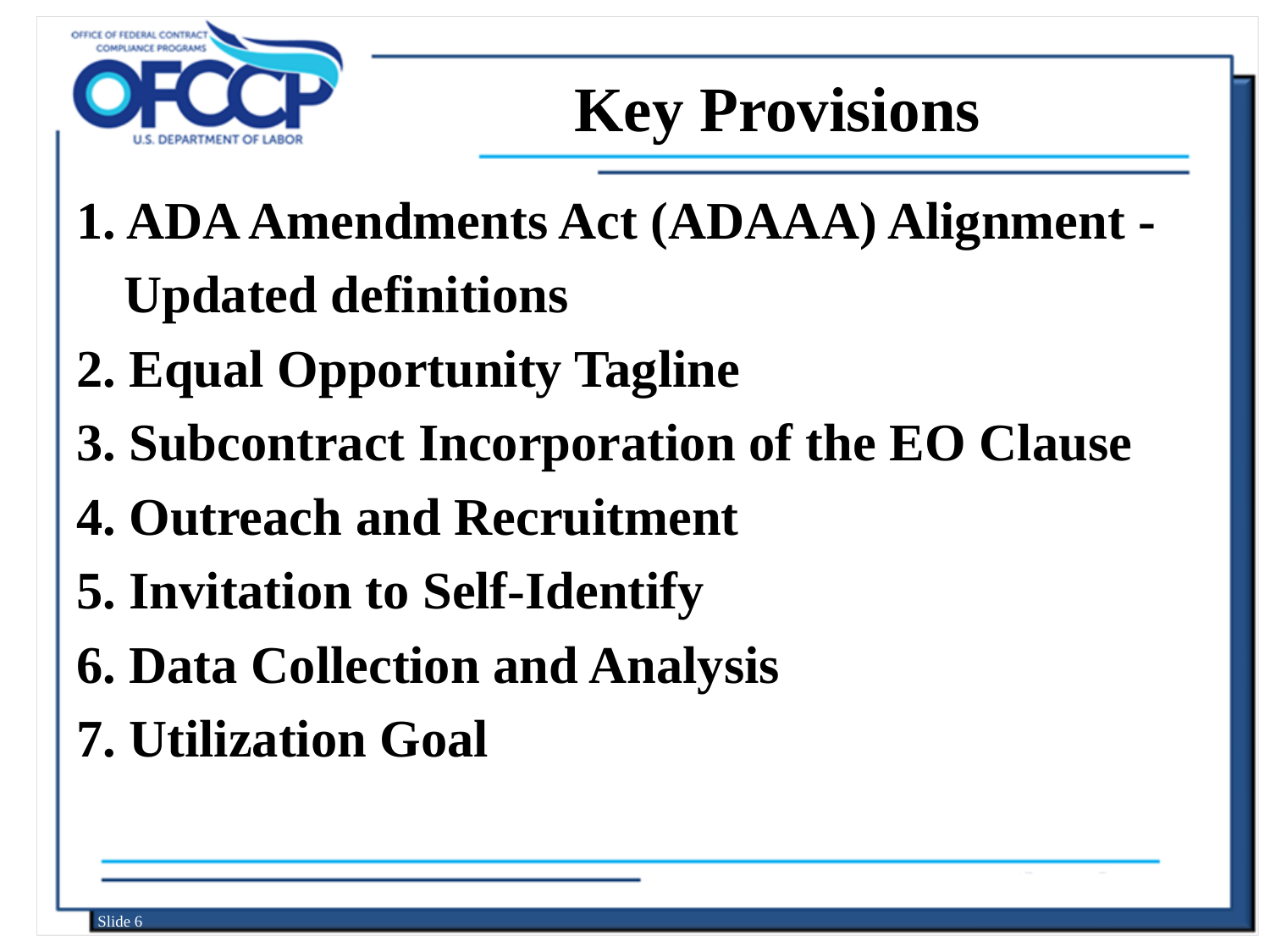

# Key Provisions
1. ADA Amendments Act (ADAAA) Alignment -
	Updated definitions
2. Equal Opportunity Tagline
3. Subcontract Incorporation of the EO Clause
4. Outreach and Recruitment
5. Invitation to Self-Identify
6. Data Collection and Analysis
7. Utilization Goal

Slide 6